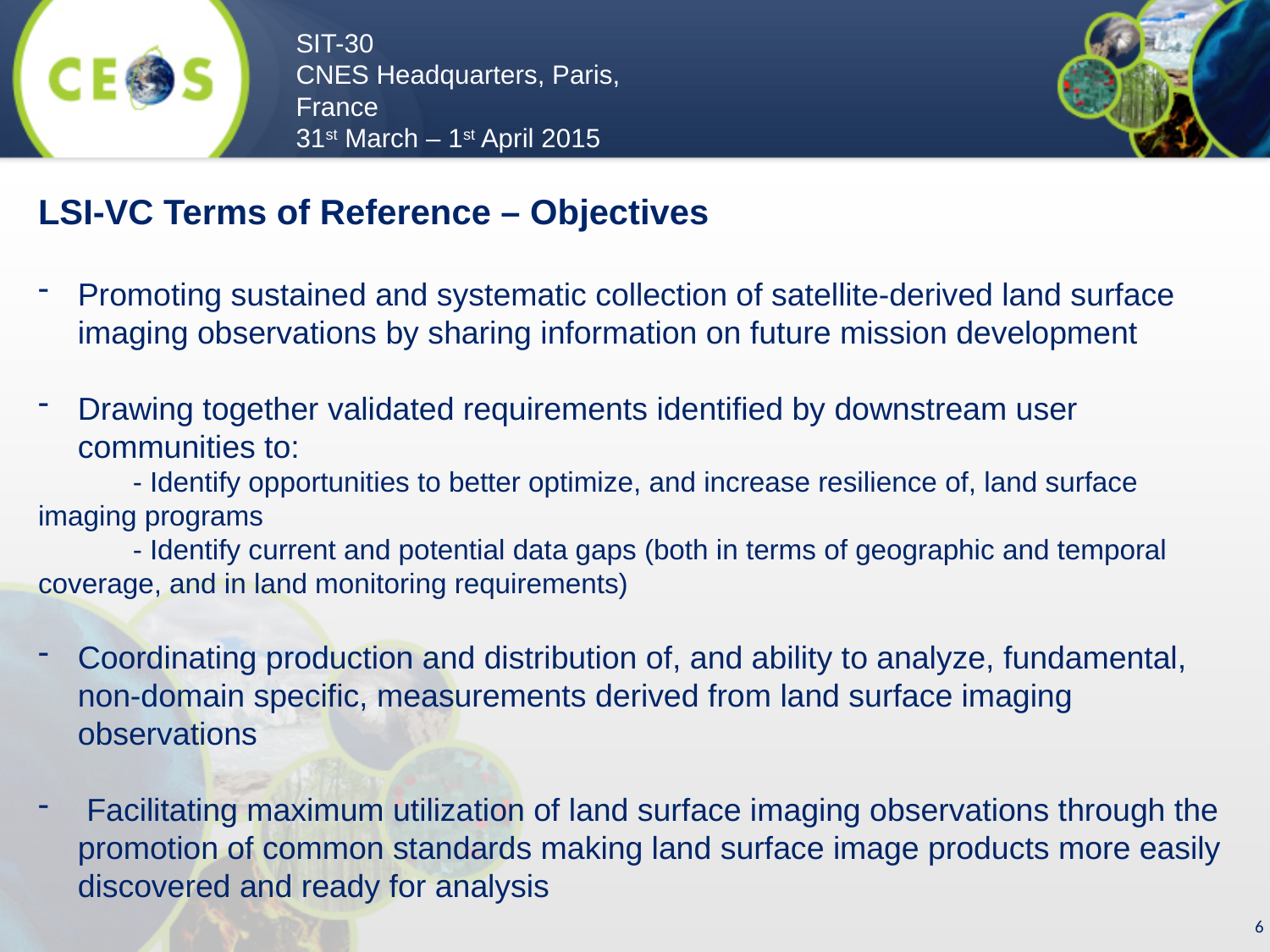

LSI-VC Terms of Reference – Objectives

Promoting sustained and systematic collection of satellite-derived land surface imaging observations by sharing information on future mission development

Drawing together validated requirements identified by downstream user communities to:
    - Identify opportunities to better optimize, and increase resilience of, land surface imaging programs
    - Identify current and potential data gaps (both in terms of geographic and temporal coverage, and in land monitoring requirements)

Coordinating production and distribution of, and ability to analyze, fundamental, non-domain specific, measurements derived from land surface imaging observations

 Facilitating maximum utilization of land surface imaging observations through the promotion of common standards making land surface image products more easily discovered and ready for analysis

6